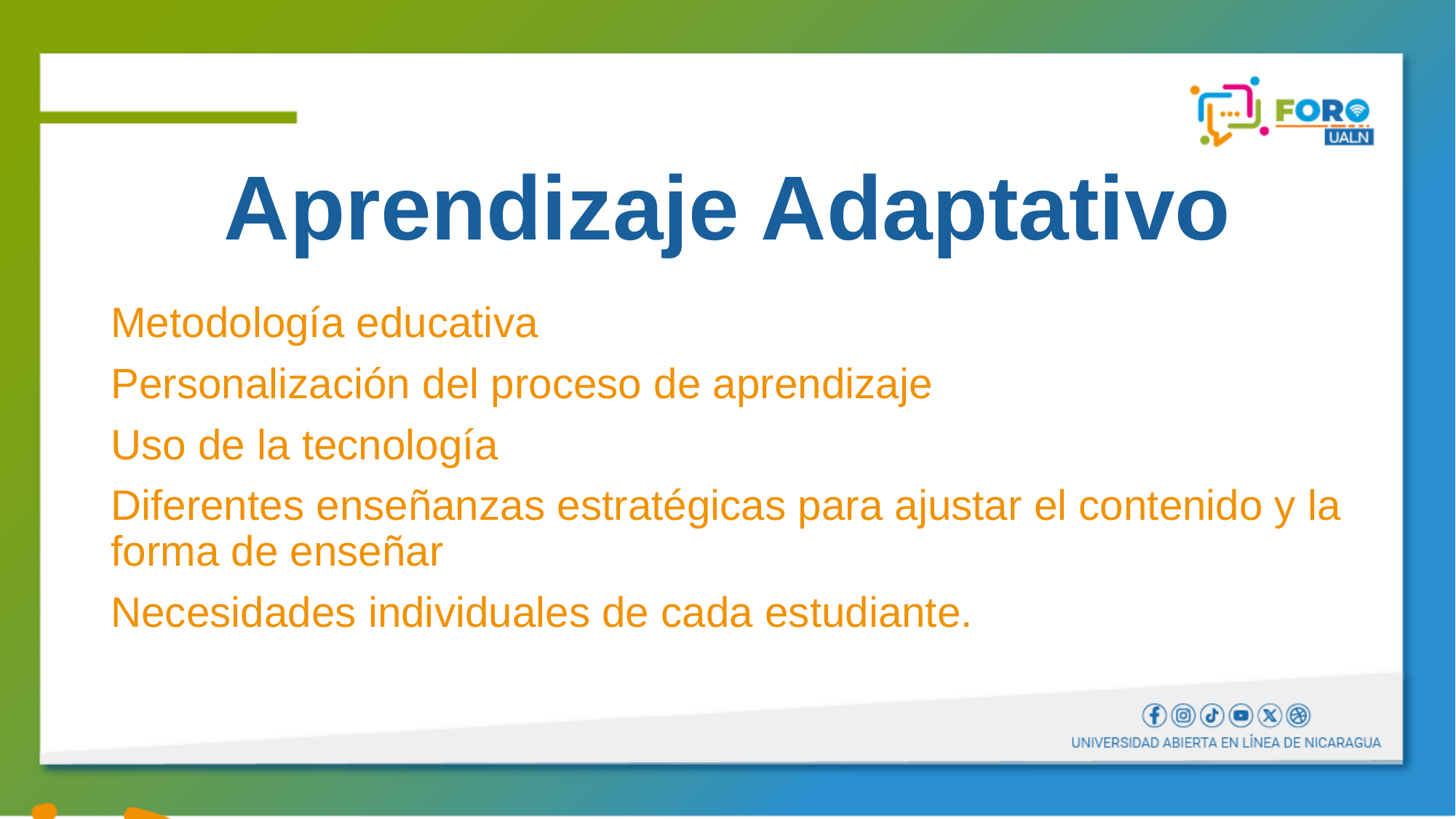

# Aprendizaje Adaptativo
Metodología educativa
Personalización del proceso de aprendizaje
Uso de la tecnología
Diferentes enseñanzas estratégicas para ajustar el contenido y la forma de enseñar
Necesidades individuales de cada estudiante.